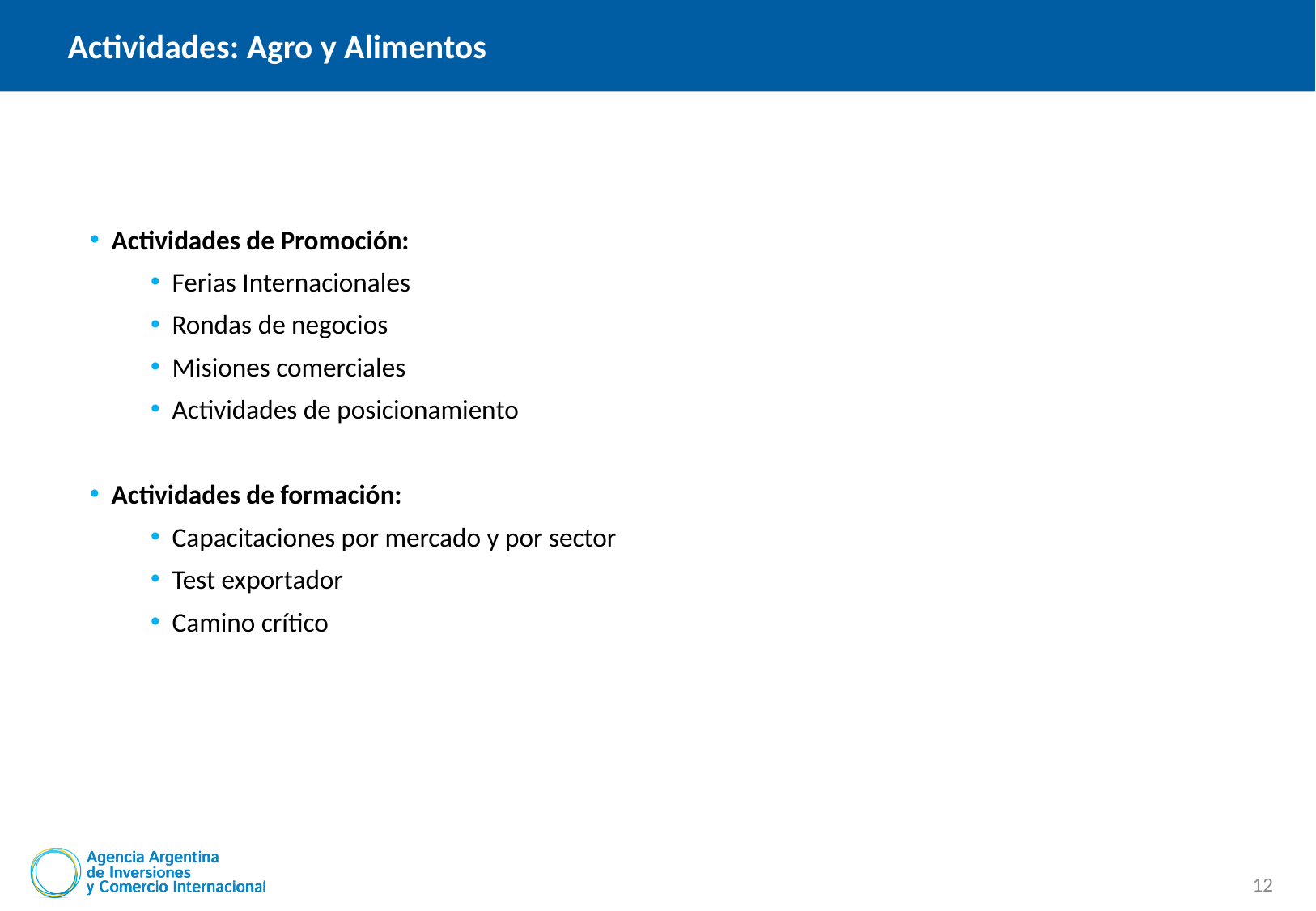

Actividades: Agro y Alimentos

Actividades de Promoción:
Ferias Internacionales
Rondas de negocios
Misiones comerciales
Actividades de posicionamiento

Actividades de formación:
Capacitaciones por mercado y por sector
Test exportador
Camino crítico